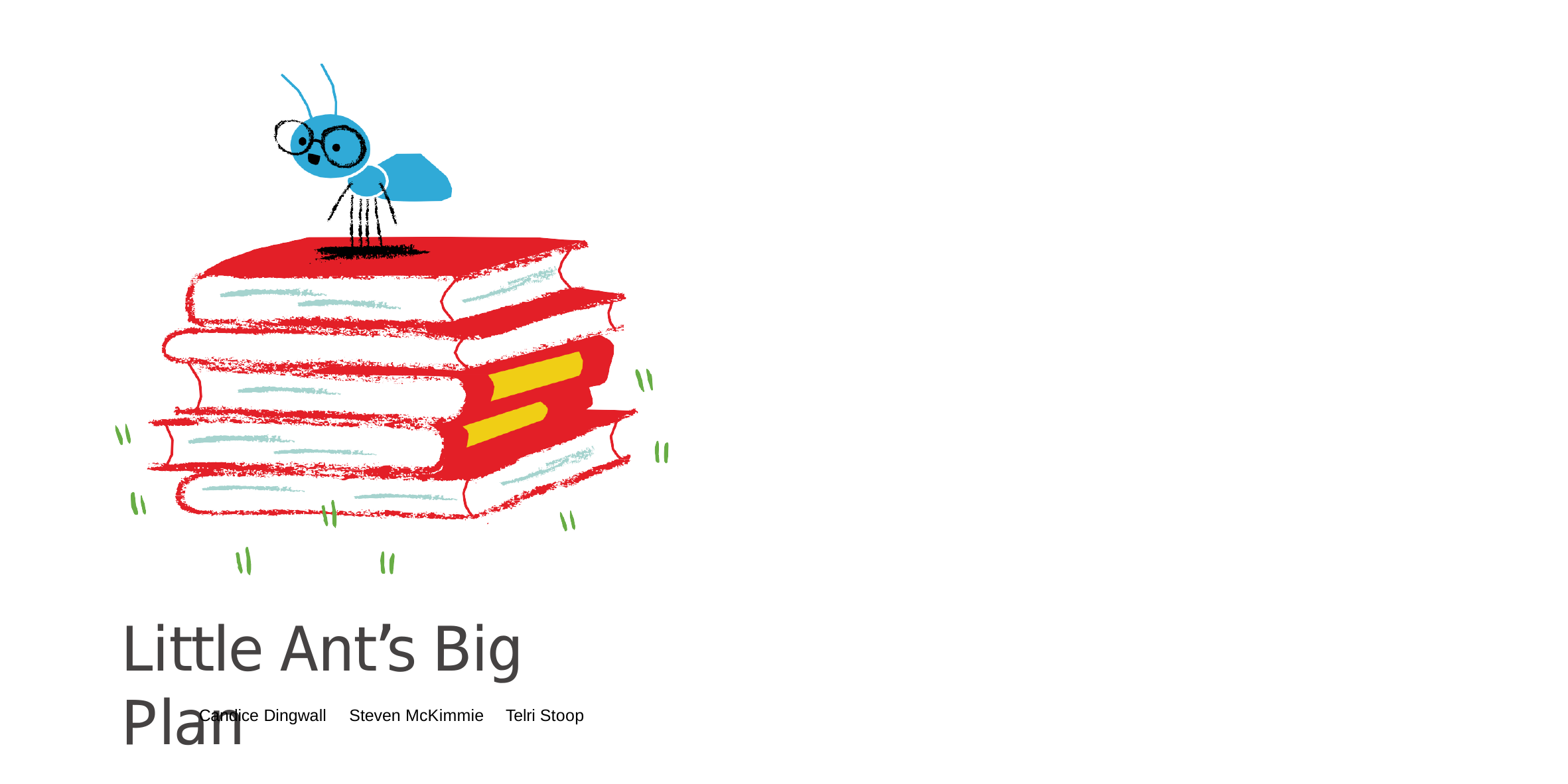

Little Ant’s Big Plan
Candice Dingwall	Steven McKimmie	Telri Stoop